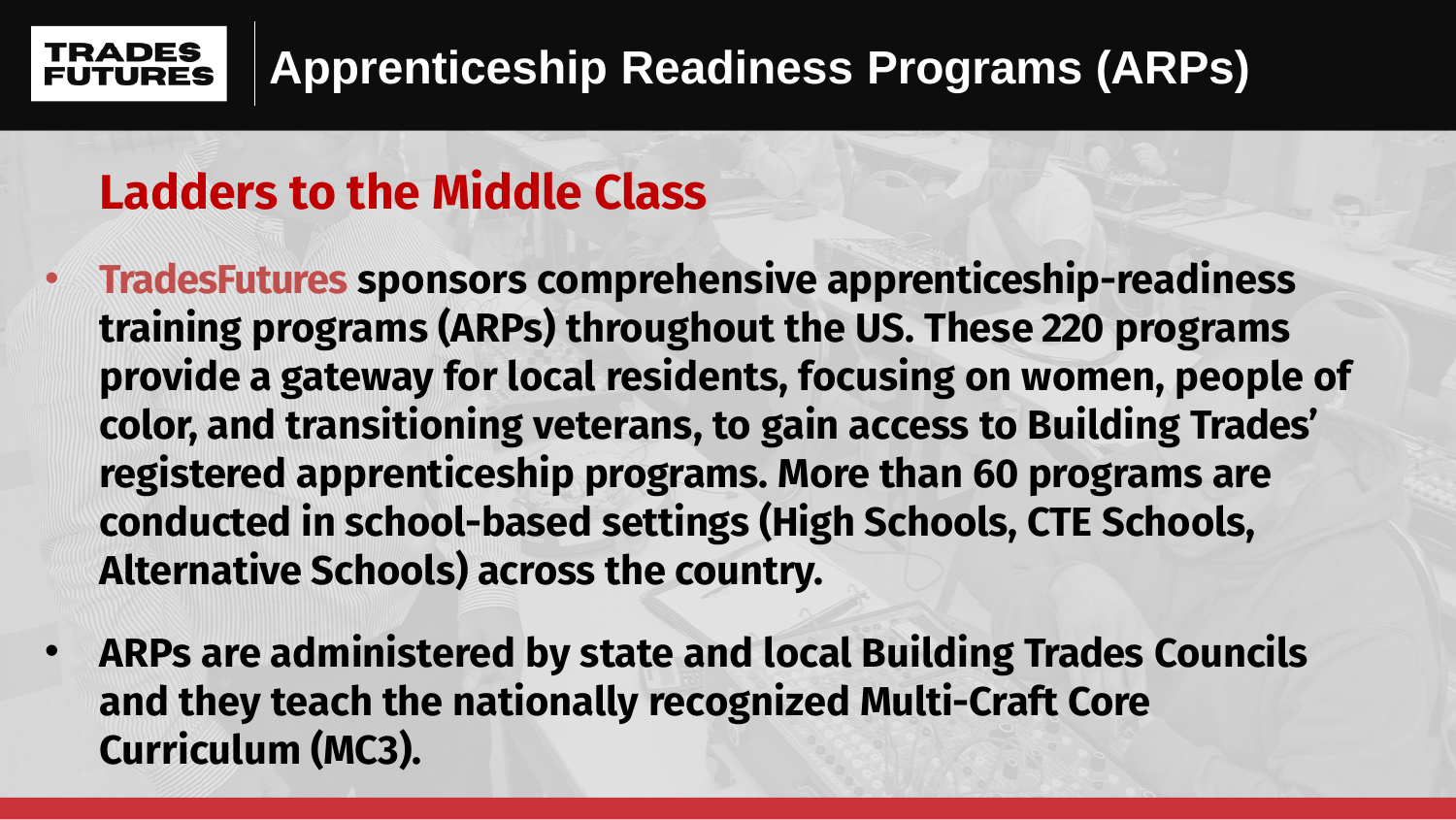

# Apprenticeship Readiness Programs (ARPs)
Ladders to the Middle Class
TradesFutures sponsors comprehensive apprenticeship-readiness training programs (ARPs) throughout the US. These 220 programs provide a gateway for local residents, focusing on women, people of color, and transitioning veterans, to gain access to Building Trades’ registered apprenticeship programs. More than 60 programs are conducted in school-based settings (High Schools, CTE Schools, Alternative Schools) across the country.
ARPs are administered by state and local Building Trades Councils and they teach the nationally recognized Multi-Craft Core Curriculum (MC3).